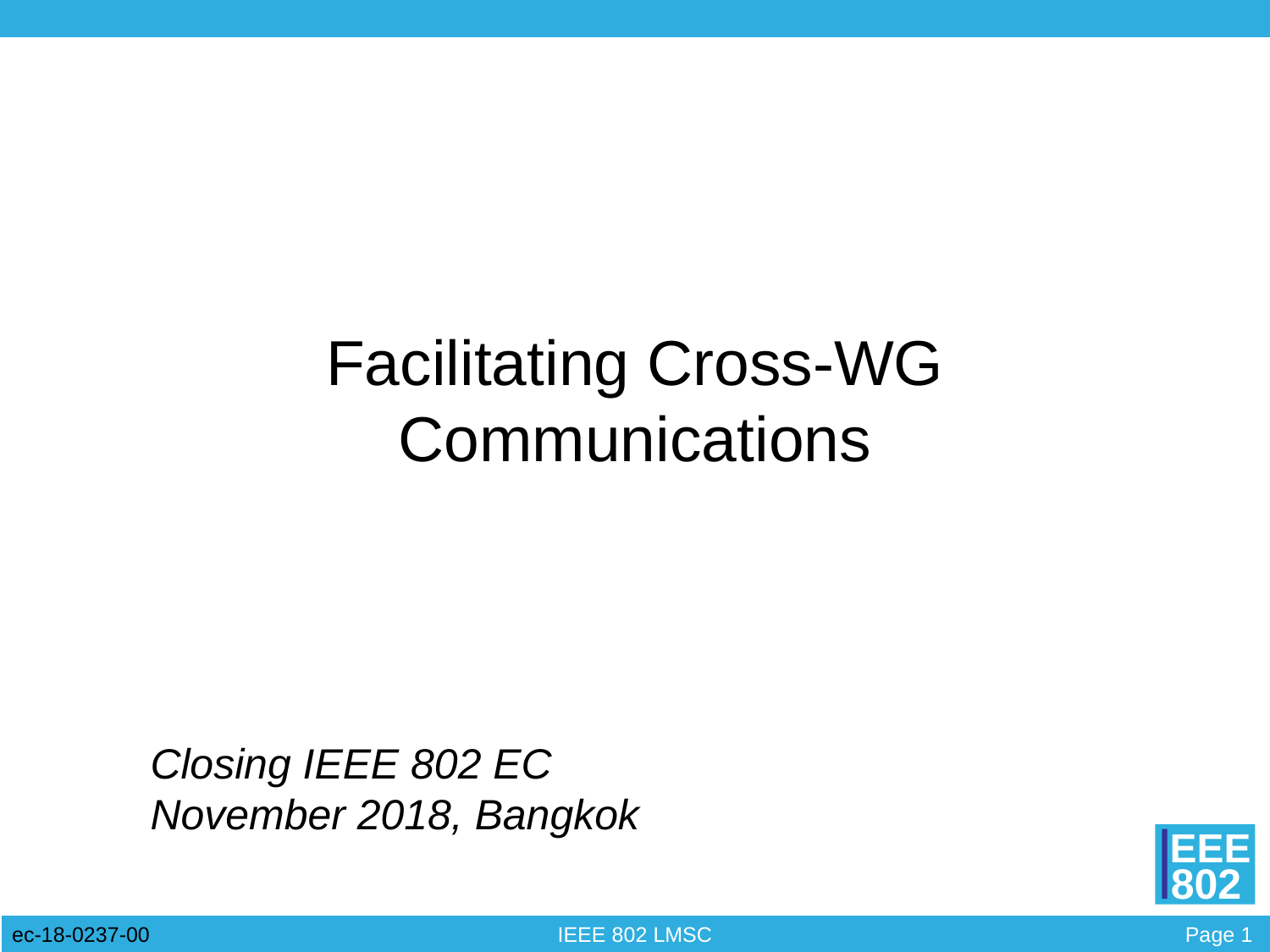

# Facilitating Cross-WG Communications
Closing IEEE 802 EC
November 2018, Bangkok